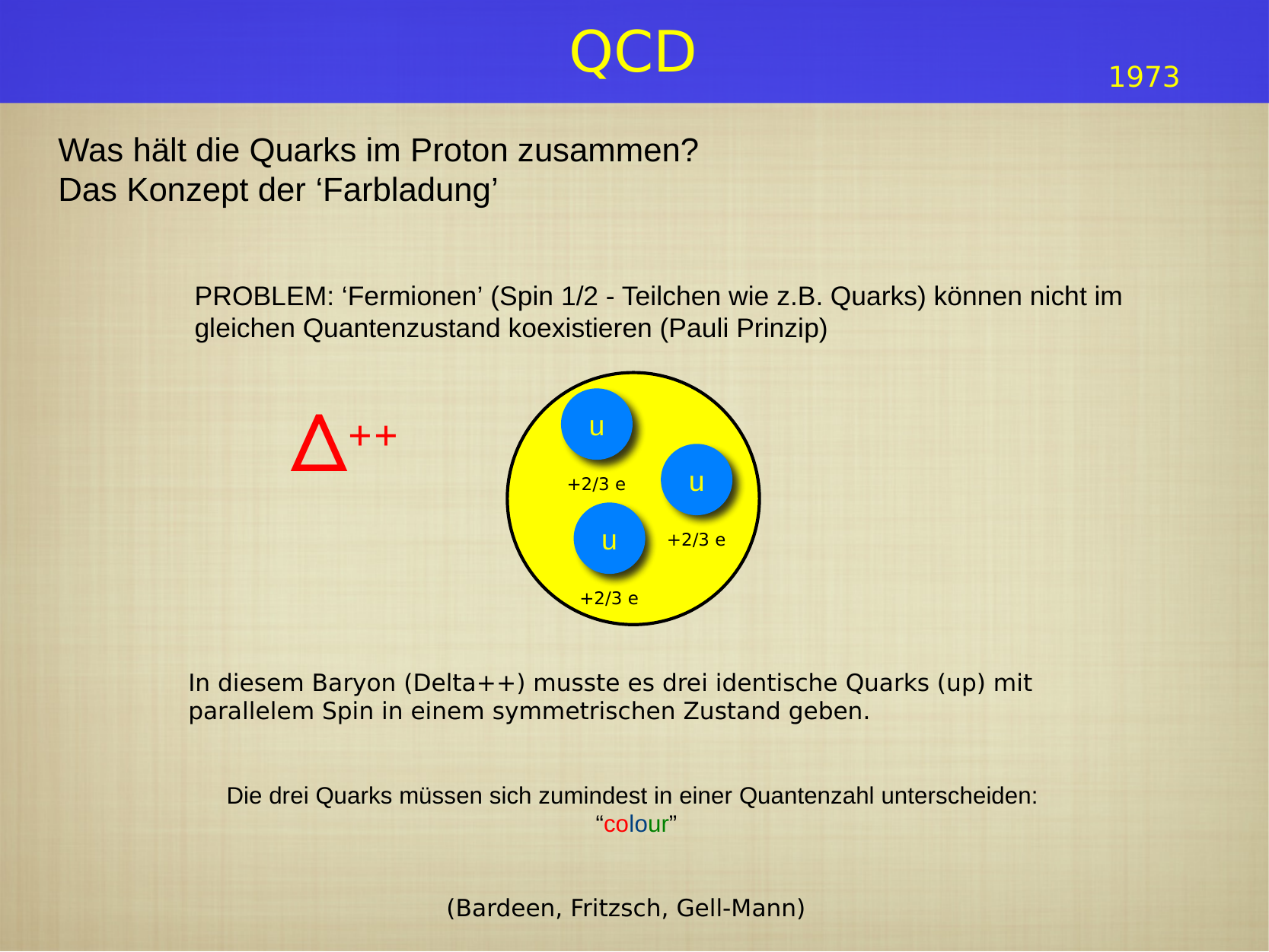

1973
Was hält die Quarks im Proton zusammen?
Das Konzept der ‘Farbladung’
PROBLEM: ‘Fermionen’ (Spin 1/2 - Teilchen wie z.B. Quarks) können nicht im gleichen Quantenzustand koexistieren (Pauli Prinzip)

u
+2/3 e
u
+2/3 e
u
+2/3 e
Δ++
In diesem Baryon (Delta++) musste es drei identische Quarks (up) mit parallelem Spin in einem symmetrischen Zustand geben.
Die drei Quarks müssen sich zumindest in einer Quantenzahl unterscheiden:
 “colour”
 (Bardeen, Fritzsch, Gell-Mann)